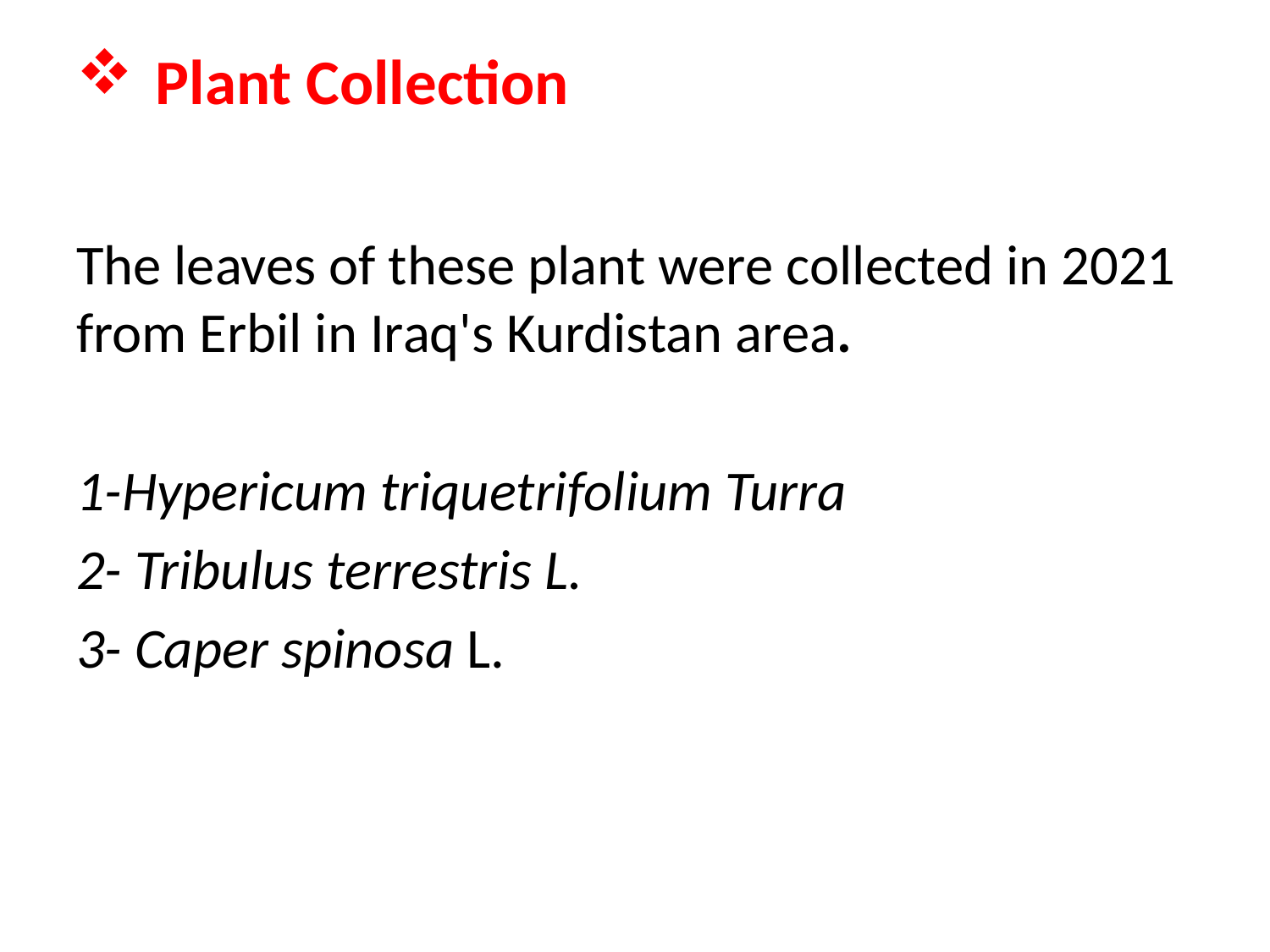

# Plant Collection
The leaves of these plant were collected in 2021 from Erbil in Iraq's Kurdistan area.

1-Hypericum triquetrifolium Turra
2- Tribulus terrestris L.
3- Caper spinosa L.